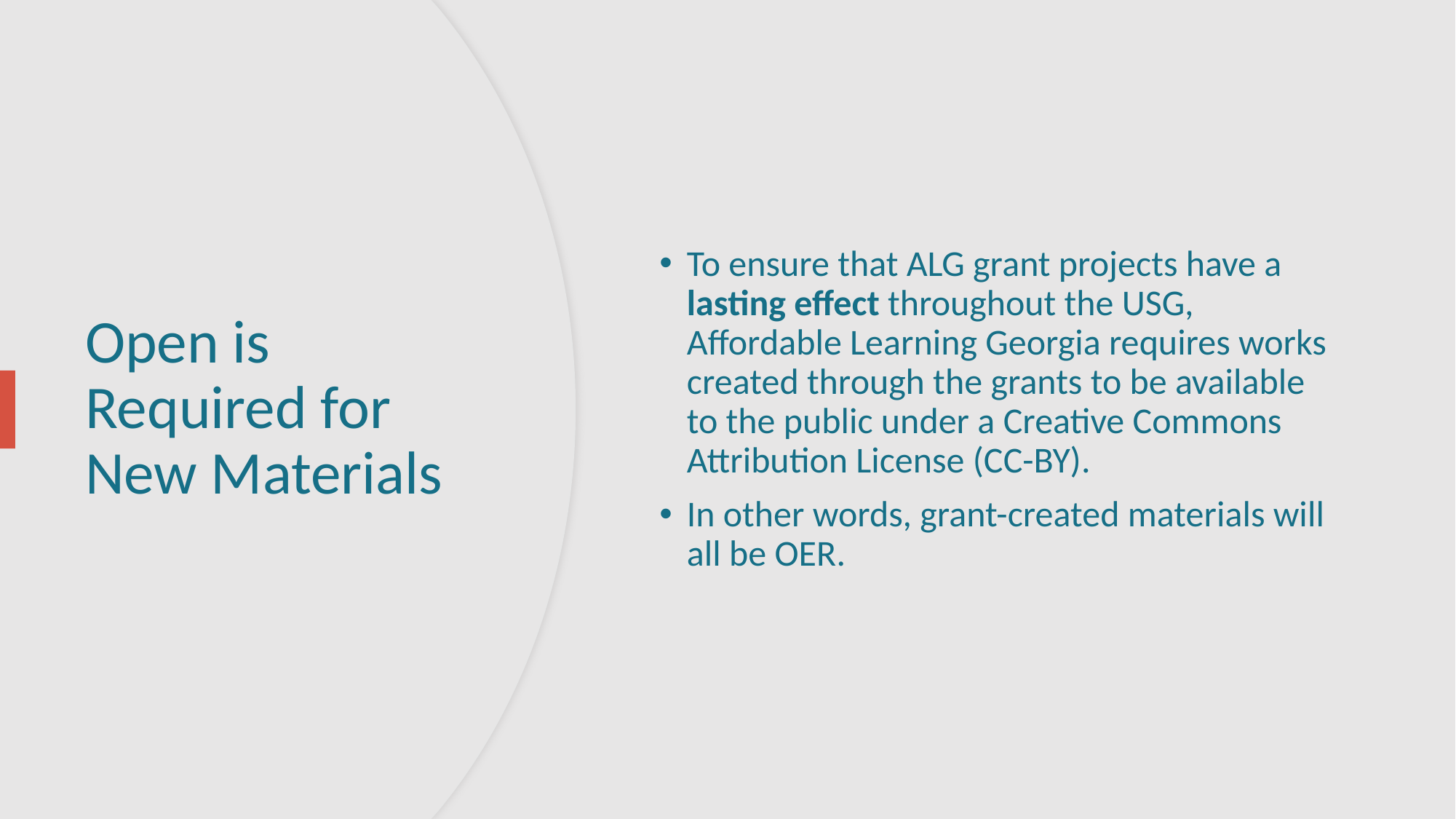

To ensure that ALG grant projects have a lasting effect throughout the USG, Affordable Learning Georgia requires works created through the grants to be available to the public under a Creative Commons Attribution License (CC-BY).
In other words, grant-created materials will all be OER.
# Open is Required for New Materials